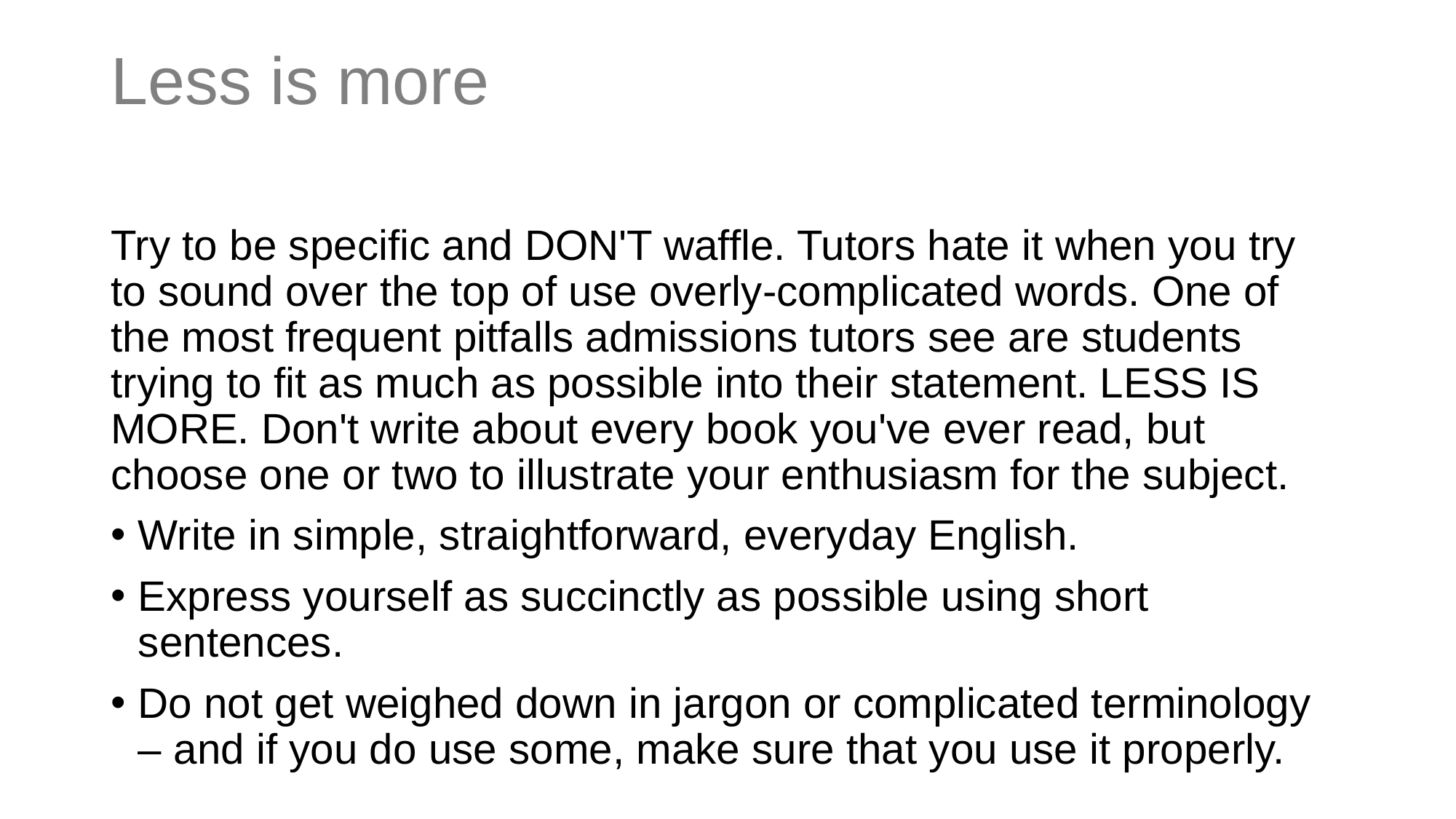

# Less is more
Try to be specific and DON'T waffle. Tutors hate it when you try to sound over the top of use overly-complicated words. One of the most frequent pitfalls admissions tutors see are students trying to fit as much as possible into their statement. LESS IS MORE. Don't write about every book you've ever read, but choose one or two to illustrate your enthusiasm for the subject.
Write in simple, straightforward, everyday English.
Express yourself as succinctly as possible using short sentences.
Do not get weighed down in jargon or complicated terminology – and if you do use some, make sure that you use it properly.